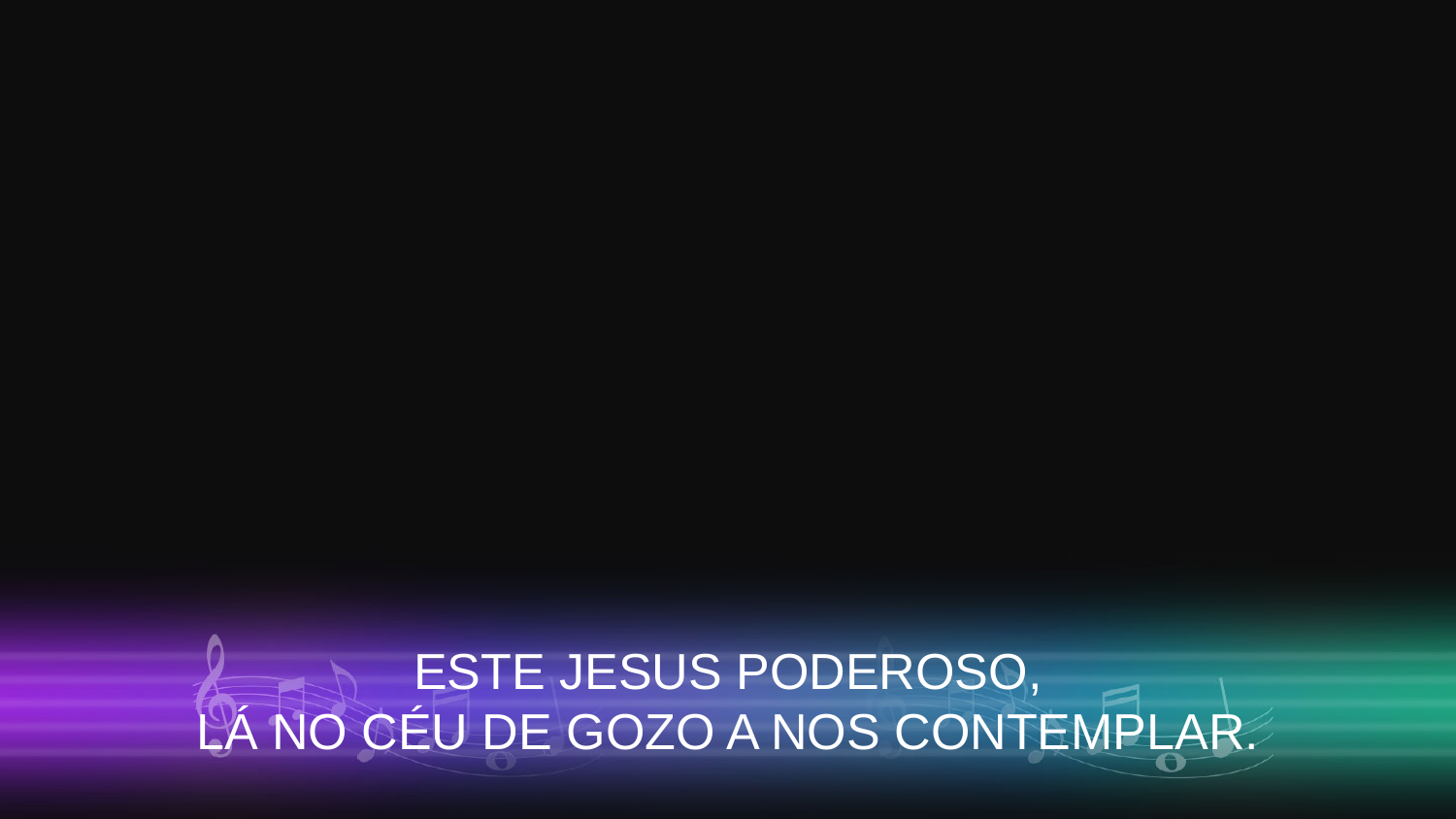

ESTE JESUS PODEROSO,
LÁ NO CÉU DE GOZO A NOS CONTEMPLAR.